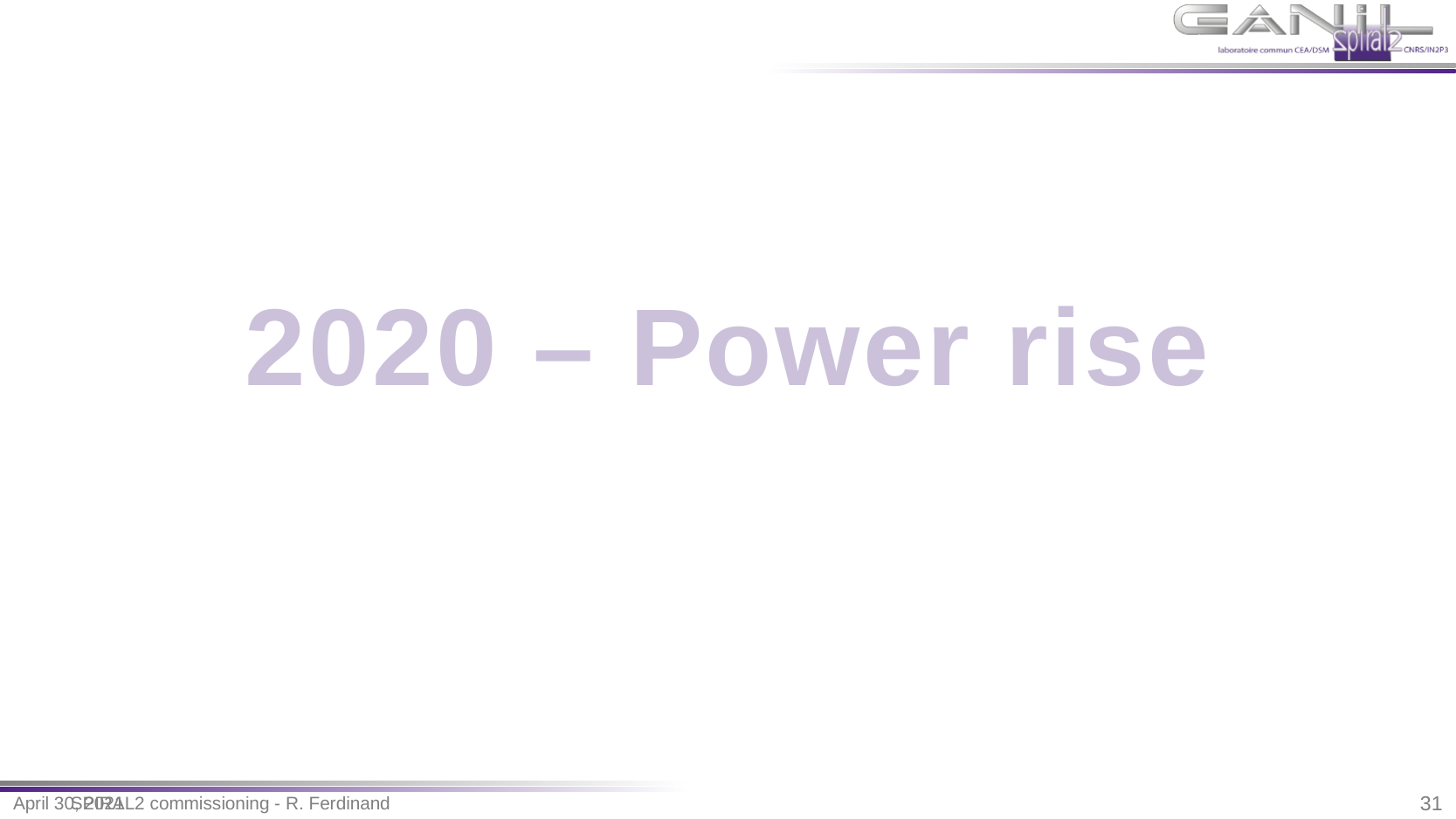

# 2020 – Power rise

April 30, 2021
SPIRAL2 commissioning - R. Ferdinand
31